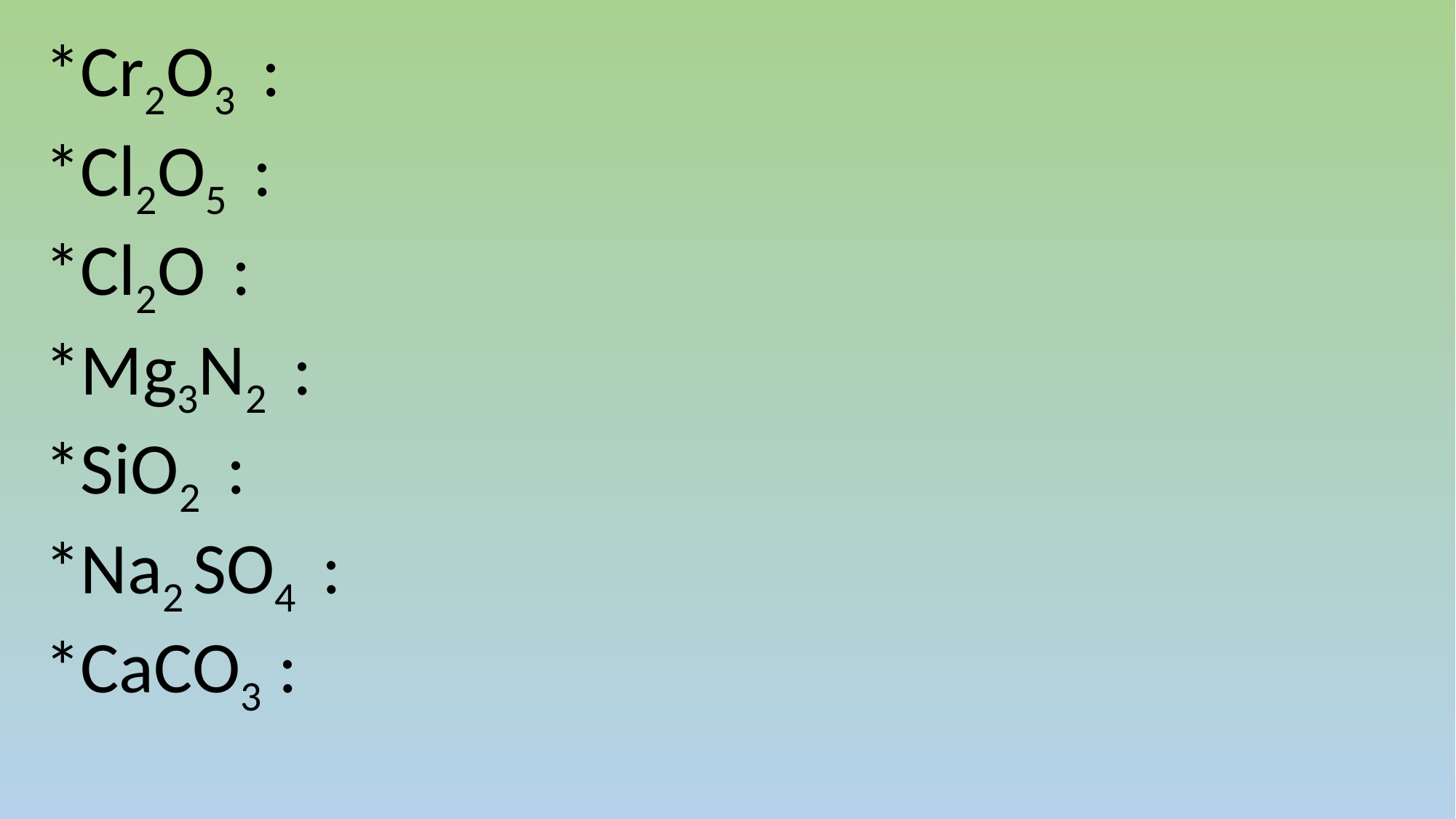

*Cr2O3  :
*Cl2O5  :
*Cl2O  :
*Mg3N2  :
*SiO2  :
*Na2 SO4  :
*CaCO3 :